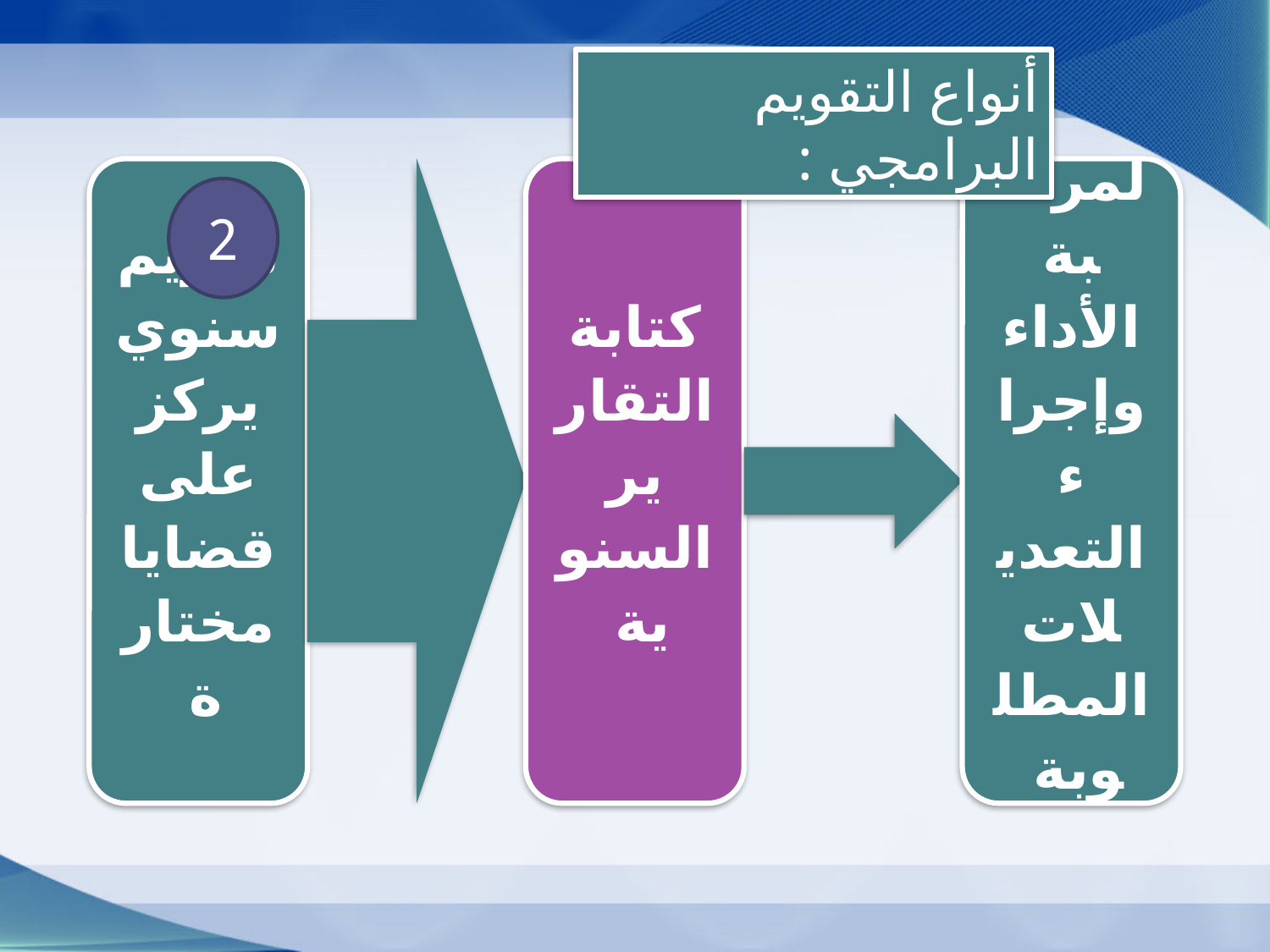

أنواع التقويم البرامجي :
تقويم سنوي يركز على قضايا مختارة
كتابة التقارير السنوية
2